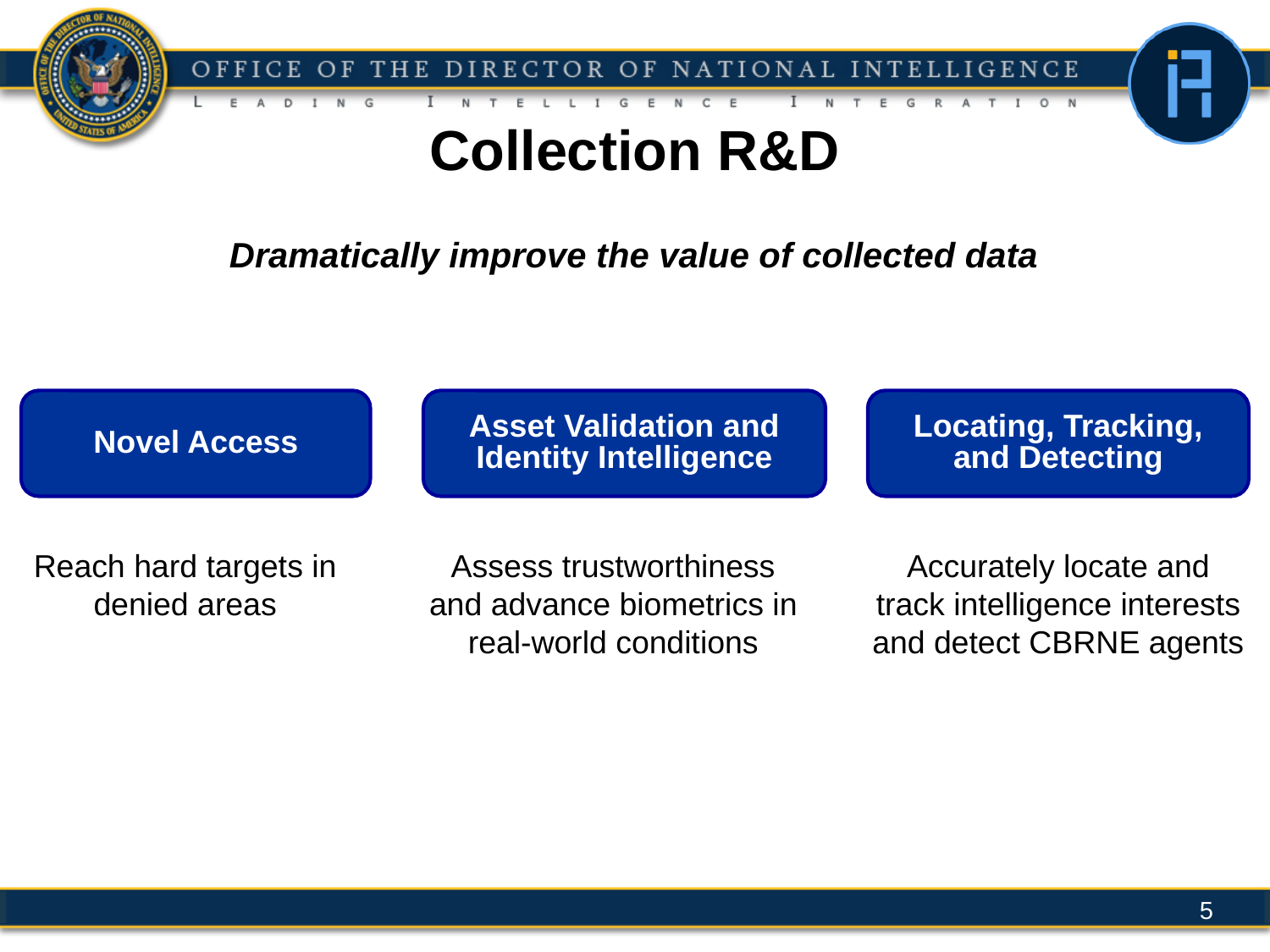

# Collection R&D
Dramatically improve the value of collected data
Novel Access
Asset Validation and Identity Intelligence
Locating, Tracking, and Detecting
Reach hard targets in denied areas
Assess trustworthiness and advance biometrics in real-world conditions
Accurately locate and track intelligence interests and detect CBRNE agents
5